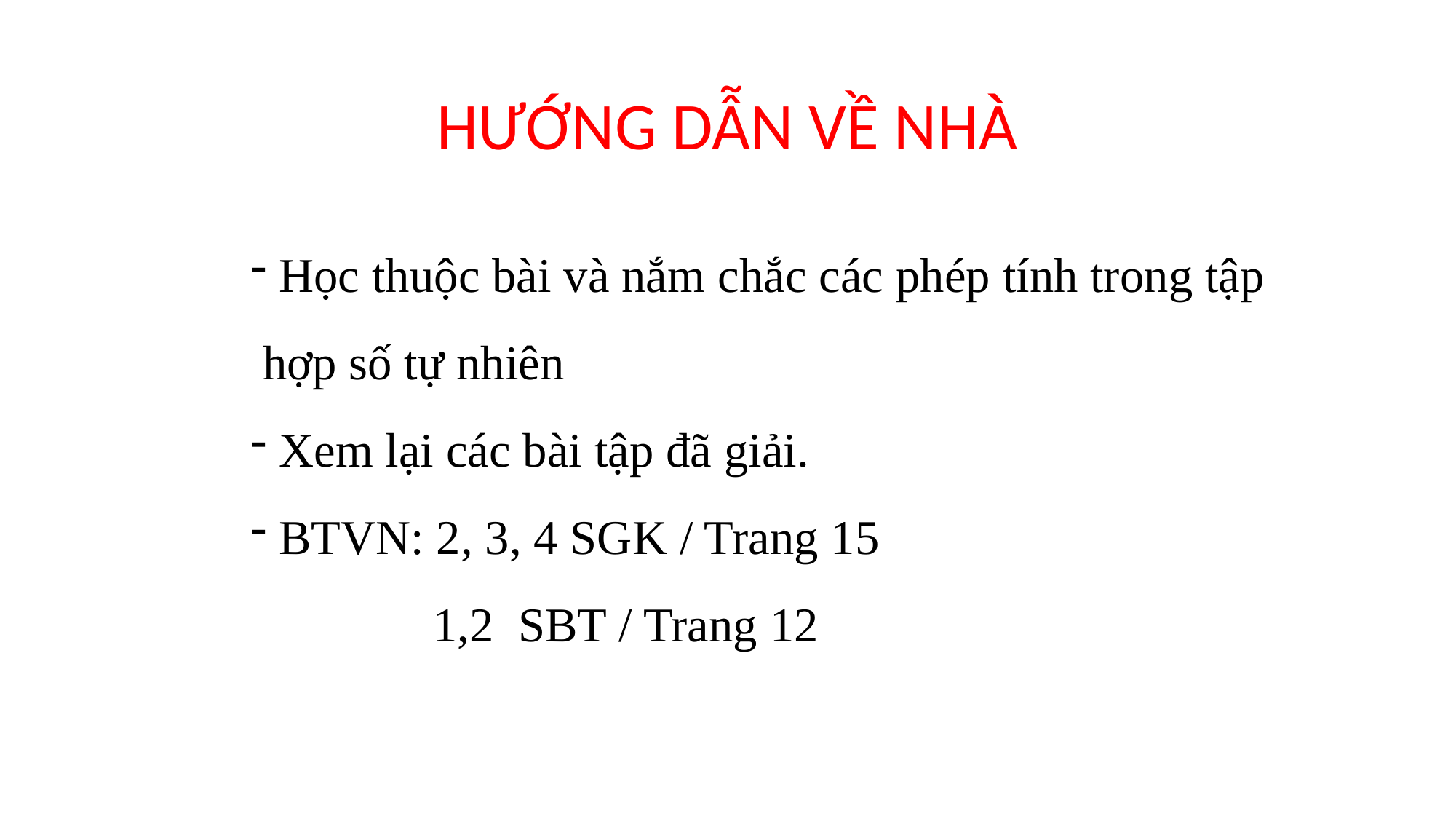

# HƯỚNG DẪN VỀ NHÀ
 Học thuộc bài và nắm chắc các phép tính trong tập
 hợp số tự nhiên
 Xem lại các bài tập đã giải.
 BTVN: 2, 3, 4 SGK / Trang 15
               1,2  SBT / Trang 12